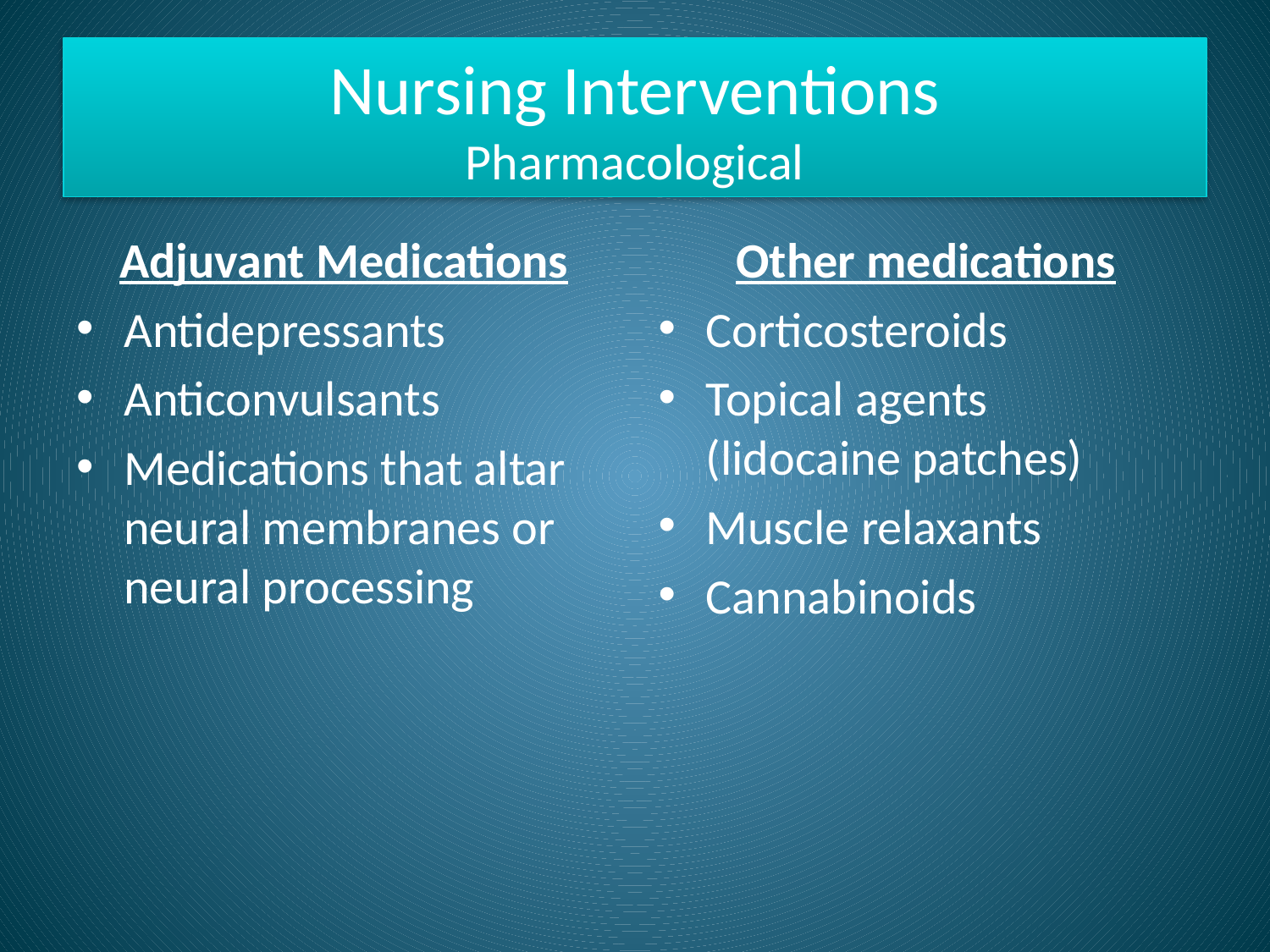

# Nursing Interventions Pharmacological
Adjuvant Medications
Antidepressants
Anticonvulsants
Medications that altar neural membranes or neural processing
Other medications
Corticosteroids
Topical agents (lidocaine patches)
Muscle relaxants
Cannabinoids